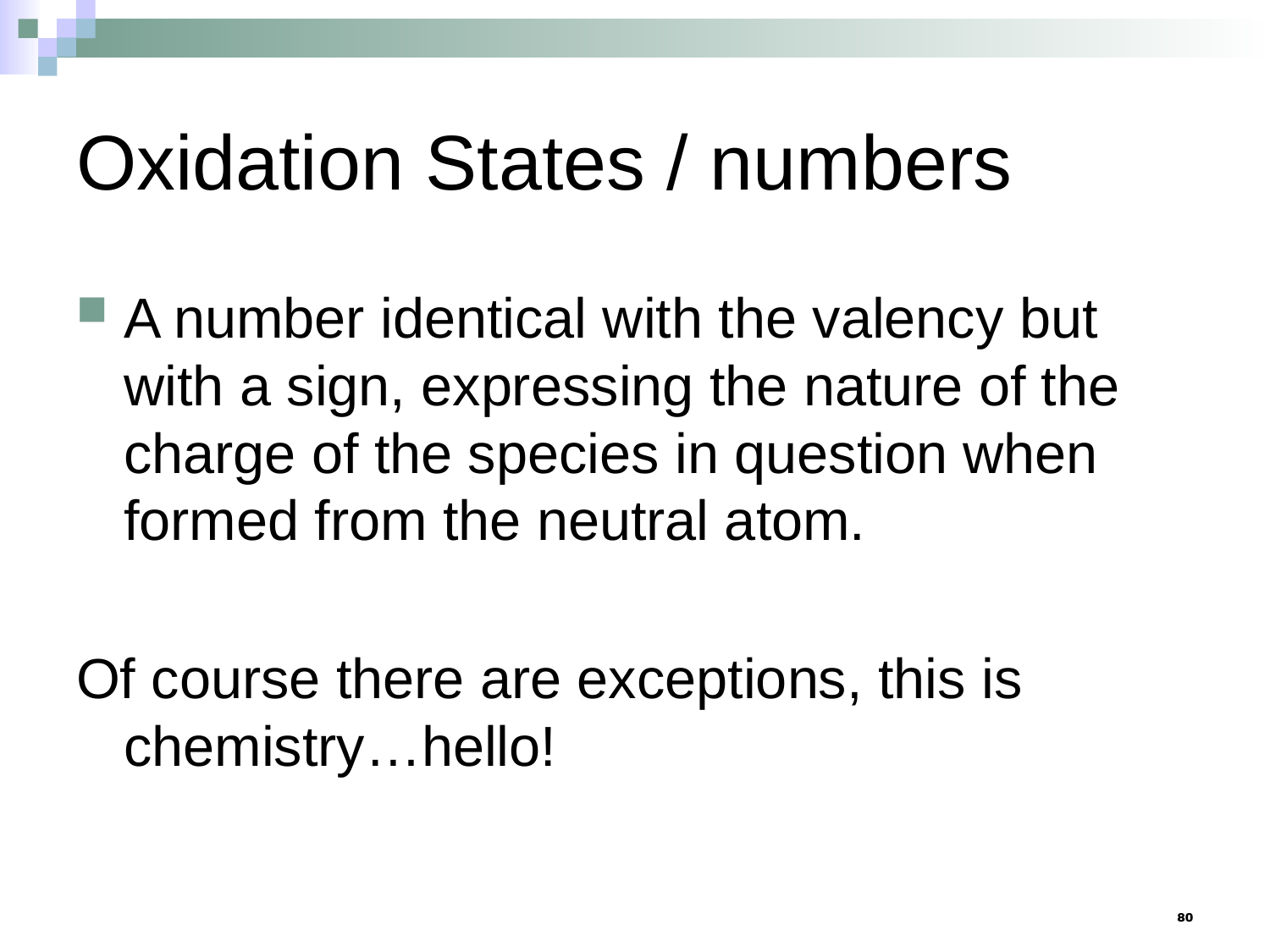

# Oxidation States / numbers
A number identical with the valency but with a sign, expressing the nature of the charge of the species in question when formed from the neutral atom.

Of course there are exceptions, this is chemistry…hello!
80